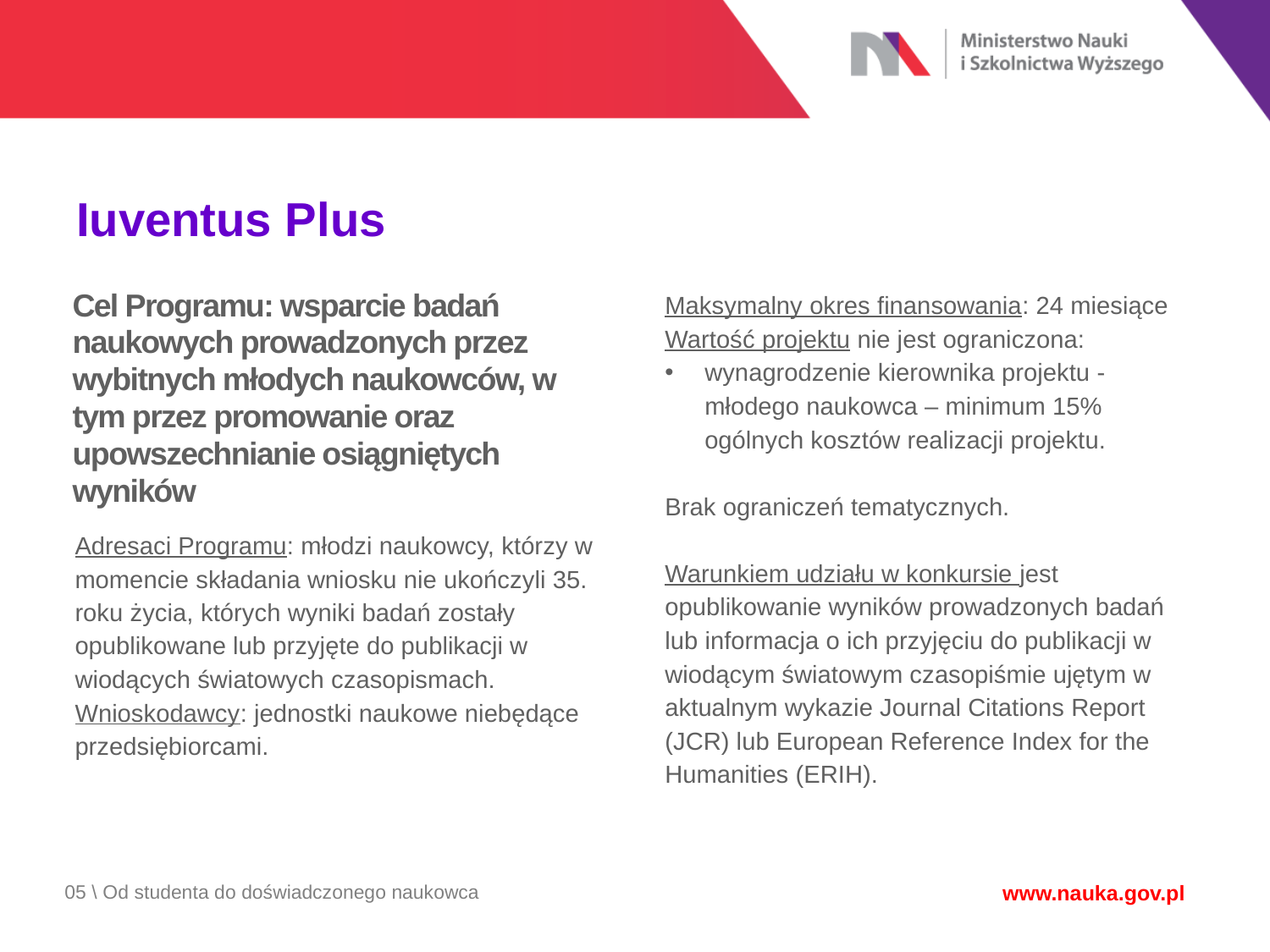

Iuventus Plus
Cel Programu: wsparcie badań naukowych prowadzonych przez wybitnych młodych naukowców, w tym przez promowanie oraz upowszechnianie osiągniętych wyników
Maksymalny okres finansowania: 24 miesiące
Wartość projektu nie jest ograniczona:
wynagrodzenie kierownika projektu - młodego naukowca – minimum 15% ogólnych kosztów realizacji projektu.

Brak ograniczeń tematycznych.

Warunkiem udziału w konkursie jest opublikowanie wyników prowadzonych badań lub informacja o ich przyjęciu do publikacji w wiodącym światowym czasopiśmie ujętym w aktualnym wykazie Journal Citations Report (JCR) lub European Reference Index for the Humanities (ERIH).
Adresaci Programu: młodzi naukowcy, którzy w momencie składania wniosku nie ukończyli 35. roku życia, których wyniki badań zostały opublikowane lub przyjęte do publikacji w wiodących światowych czasopismach.
Wnioskodawcy: jednostki naukowe niebędące przedsiębiorcami.
05 \ Od studenta do doświadczonego naukowca
www.nauka.gov.pl